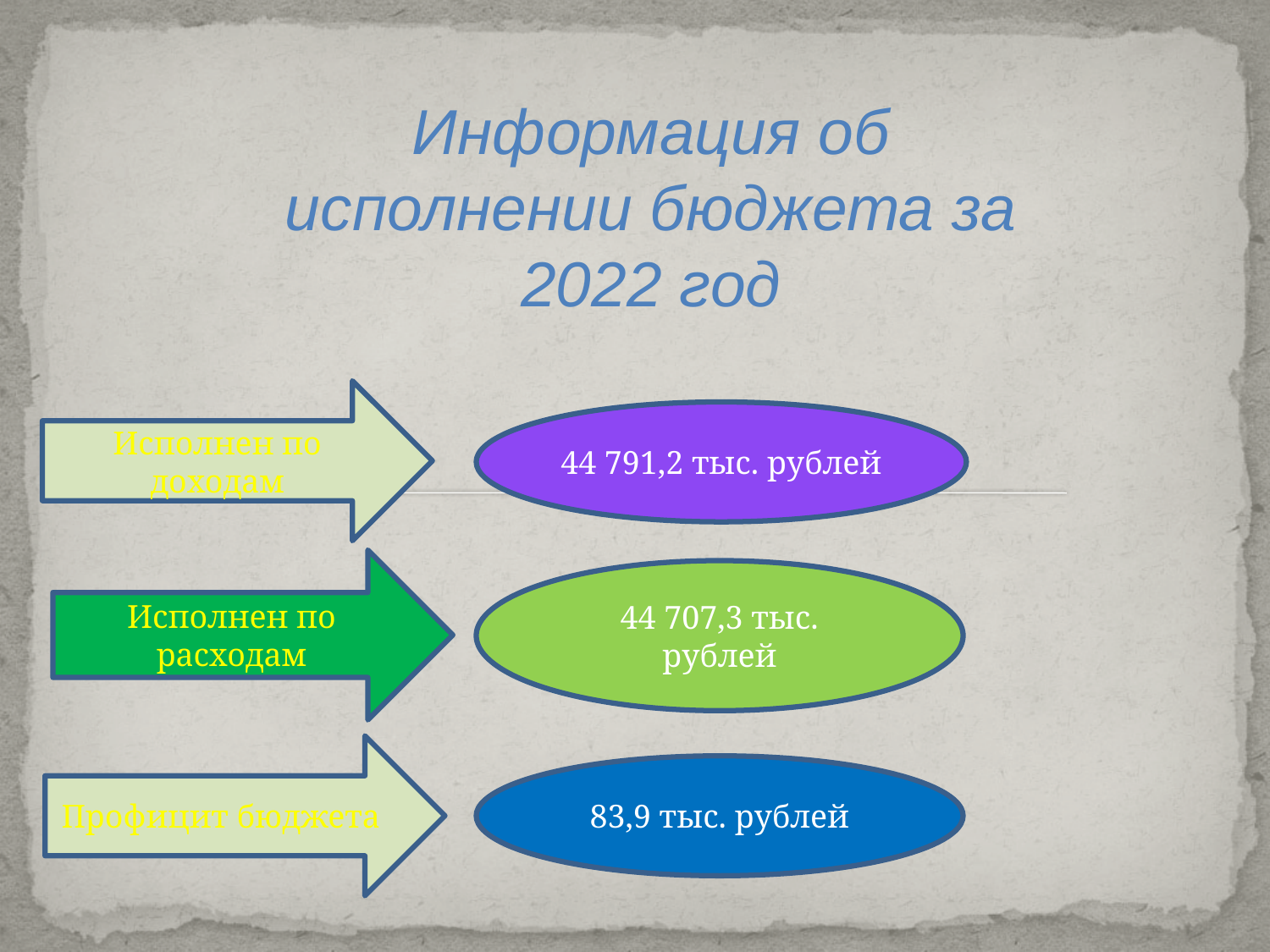

Информация об исполнении бюджета за 2022 год
Исполнен по доходам
44 791,2 тыс. рублей
Исполнен по расходам
44 707,3 тыс. рублей
Профицит бюджета
83,9 тыс. рублей